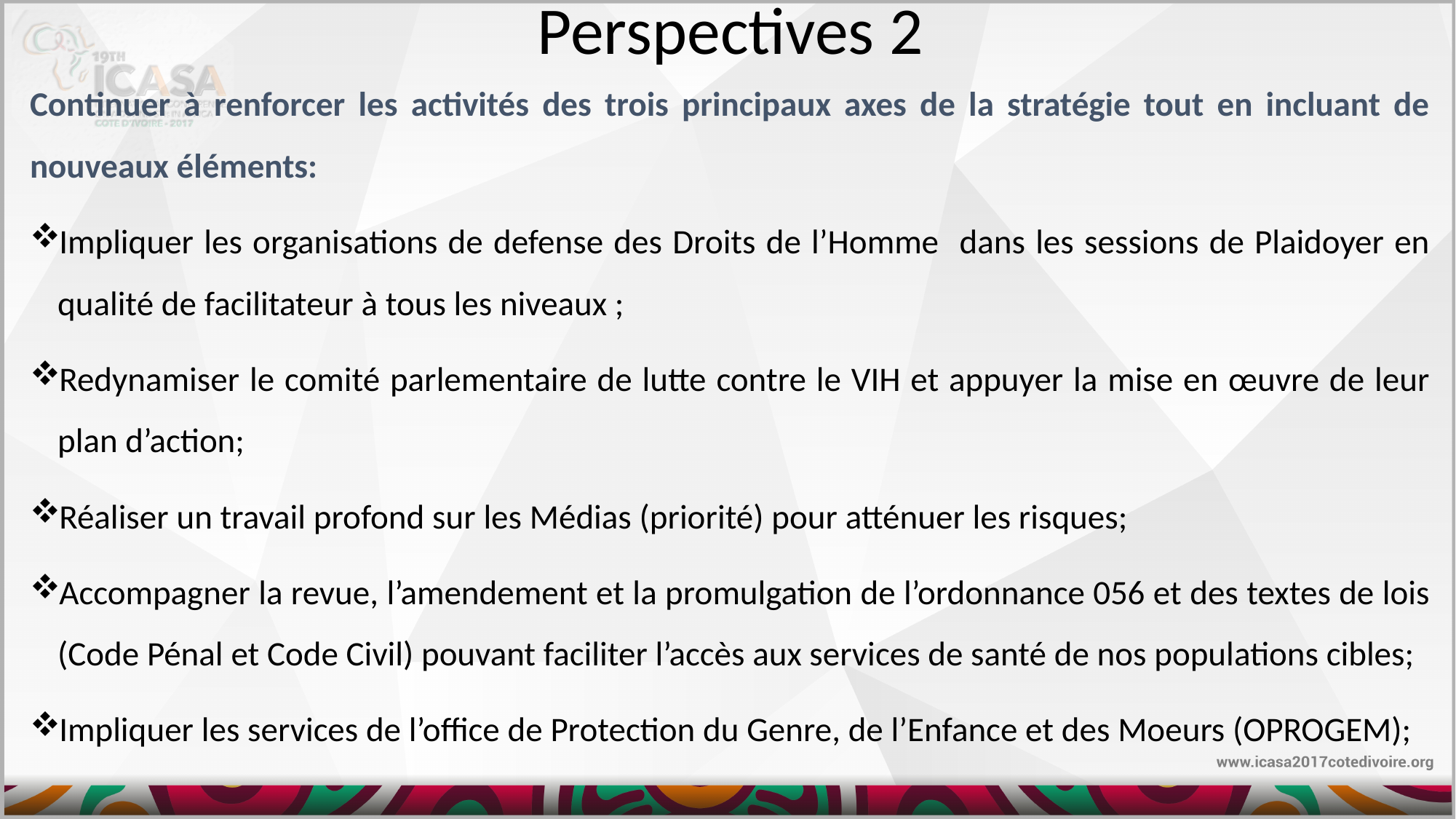

# Perspectives 2
Continuer à renforcer les activités des trois principaux axes de la stratégie tout en incluant de nouveaux éléments:
Impliquer les organisations de defense des Droits de l’Homme  dans les sessions de Plaidoyer en qualité de facilitateur à tous les niveaux ;
Redynamiser le comité parlementaire de lutte contre le VIH et appuyer la mise en œuvre de leur plan d’action;
Réaliser un travail profond sur les Médias (priorité) pour atténuer les risques;
Accompagner la revue, l’amendement et la promulgation de l’ordonnance 056 et des textes de lois (Code Pénal et Code Civil) pouvant faciliter l’accès aux services de santé de nos populations cibles;
Impliquer les services de l’office de Protection du Genre, de l’Enfance et des Moeurs (OPROGEM);